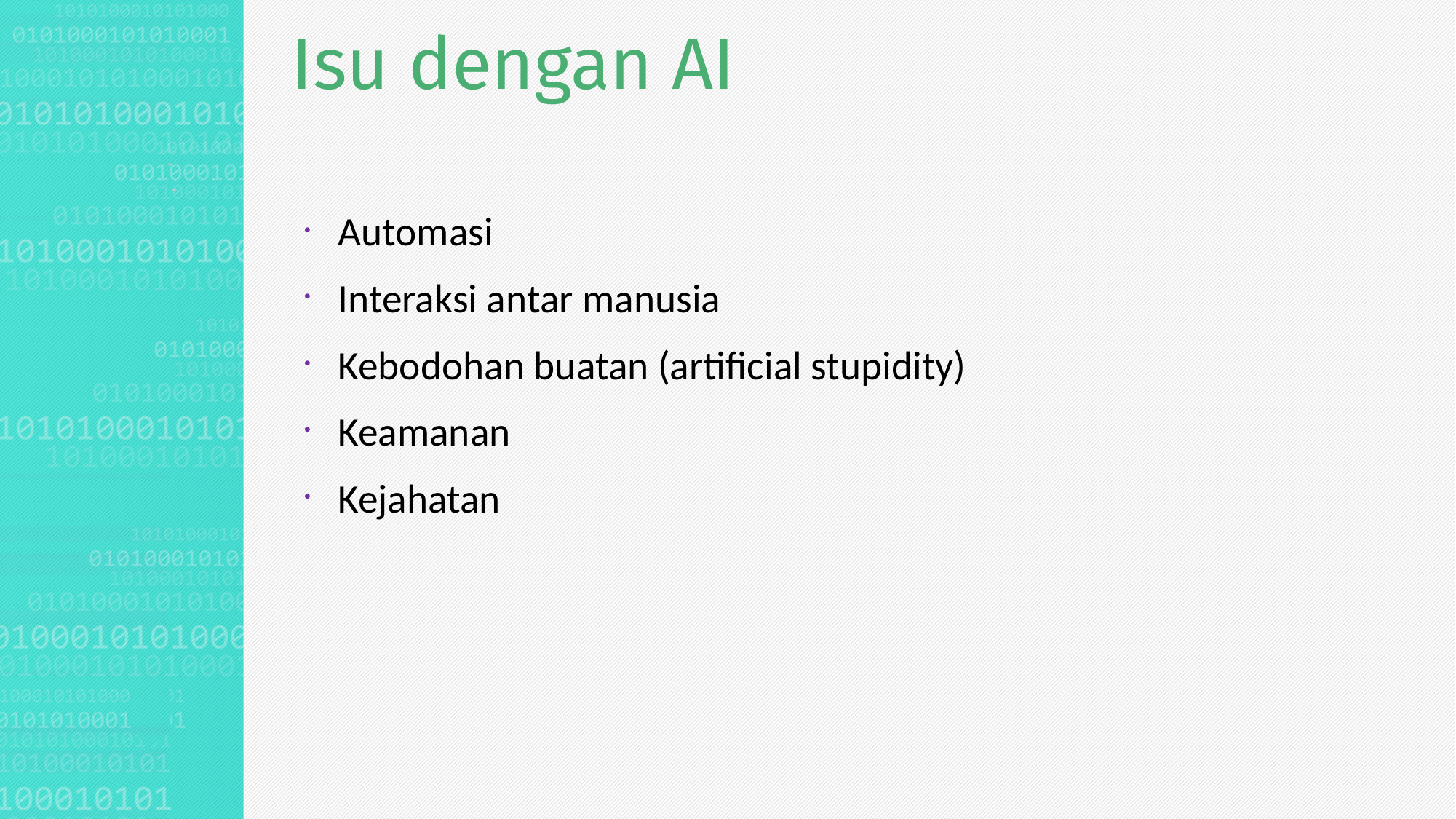

Isu dengan AI

Automasi
Interaksi antar manusia
Kebodohan buatan (artificial stupidity)
Keamanan
Kejahatan